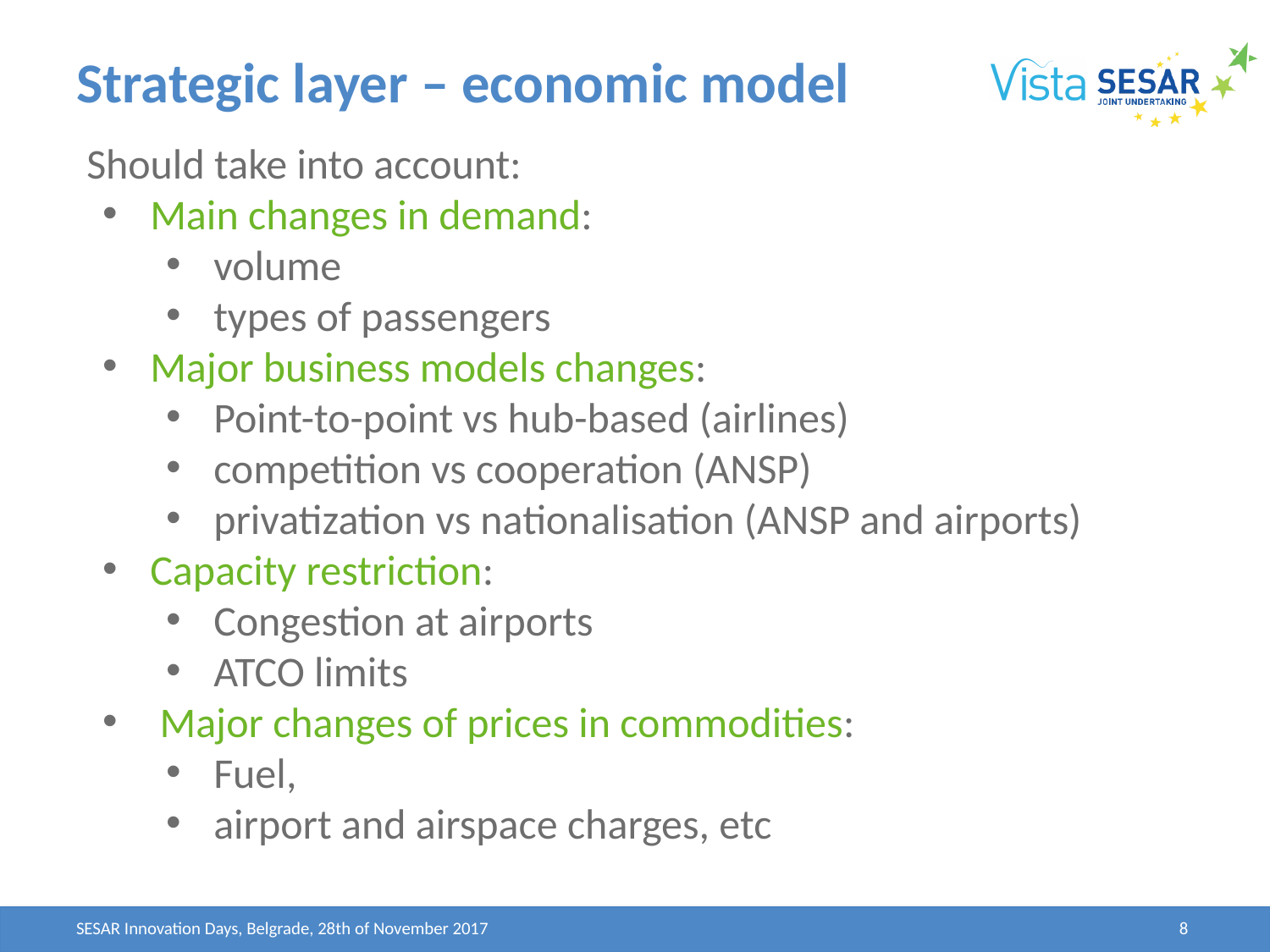

# Strategic layer – economic model
Should take into account:
Main changes in demand:
volume
types of passengers
Major business models changes:
Point-to-point vs hub-based (airlines)
competition vs cooperation (ANSP)
privatization vs nationalisation (ANSP and airports)
Capacity restriction:
Congestion at airports
ATCO limits
 Major changes of prices in commodities:
Fuel,
airport and airspace charges, etc

SESAR Innovation Days, Belgrade, 28th of November 2017
8